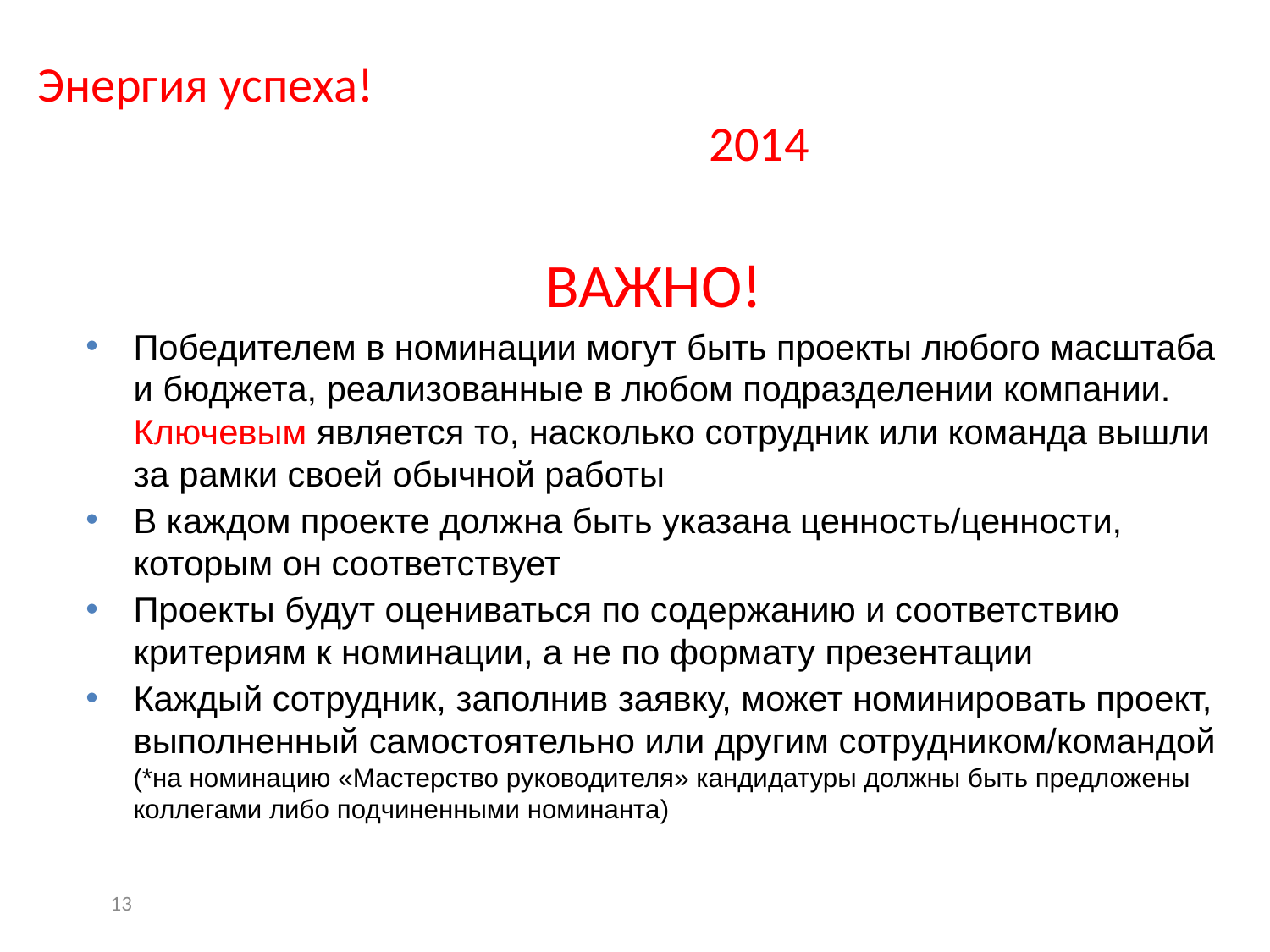

Энергия успеха!												2014

ВАЖНО!
Победителем в номинации могут быть проекты любого масштаба и бюджета, реализованные в любом подразделении компании. Ключевым является то, насколько сотрудник или команда вышли за рамки своей обычной работы
В каждом проекте должна быть указана ценность/ценности, которым он соответствует
Проекты будут оцениваться по содержанию и соответствию критериям к номинации, а не по формату презентации
Каждый сотрудник, заполнив заявку, может номинировать проект, выполненный самостоятельно или другим сотрудником/командой (*на номинацию «Мастерство руководителя» кандидатуры должны быть предложены коллегами либо подчиненными номинанта)
13
13